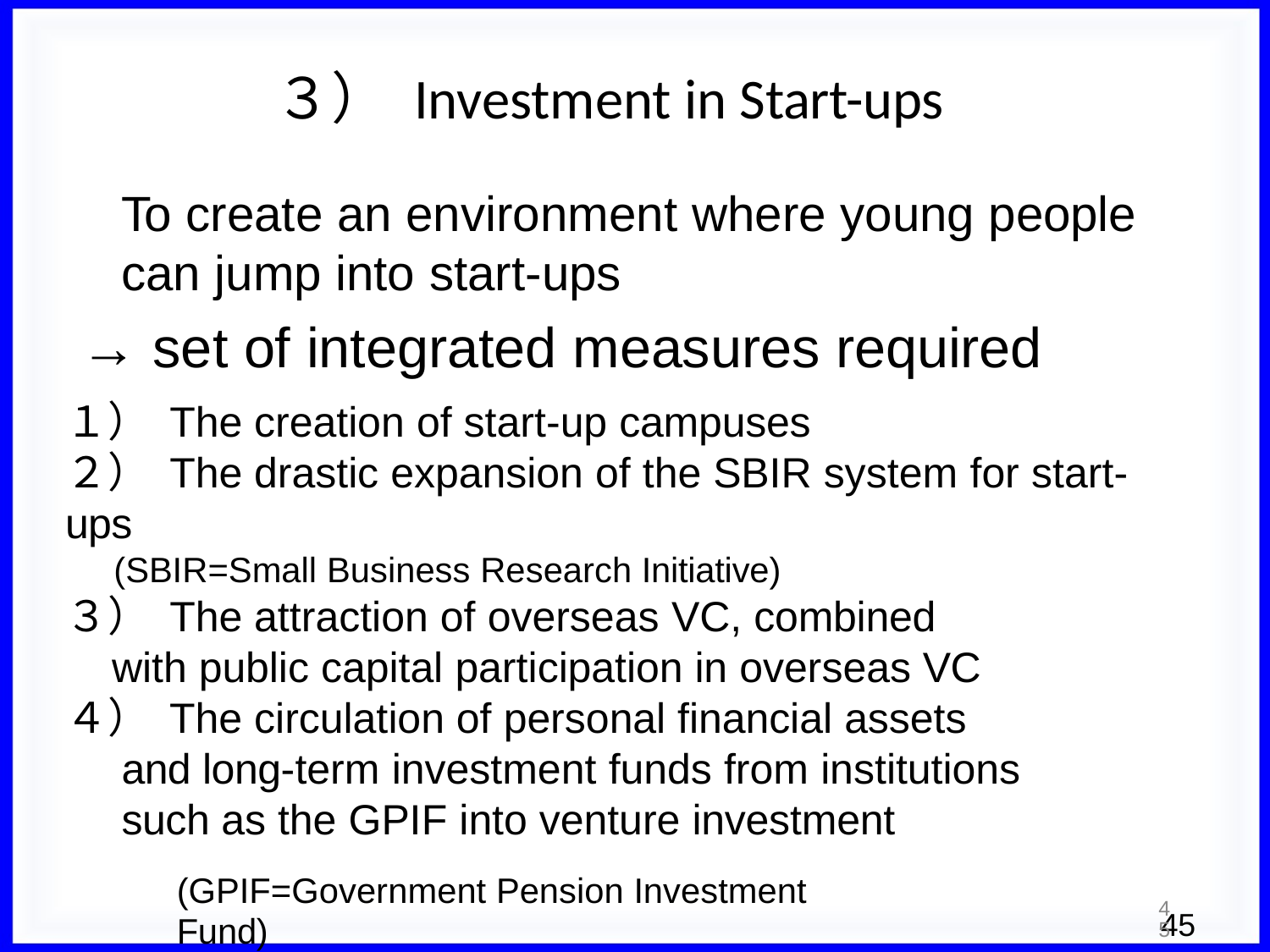

# ３） Investment in Start-ups
To create an environment where young people can jump into start-ups
→ set of integrated measures required
１） The creation of start-up campuses
２） The drastic expansion of the SBIR system for start-ups
(SBIR=Small Business Research Initiative)
３） The attraction of overseas VC, combined
with public capital participation in overseas VC
４） The circulation of personal financial assets and long-term investment funds from institutions such as the GPIF into venture investment
(GPIF=Government Pension Investment Fund)
45